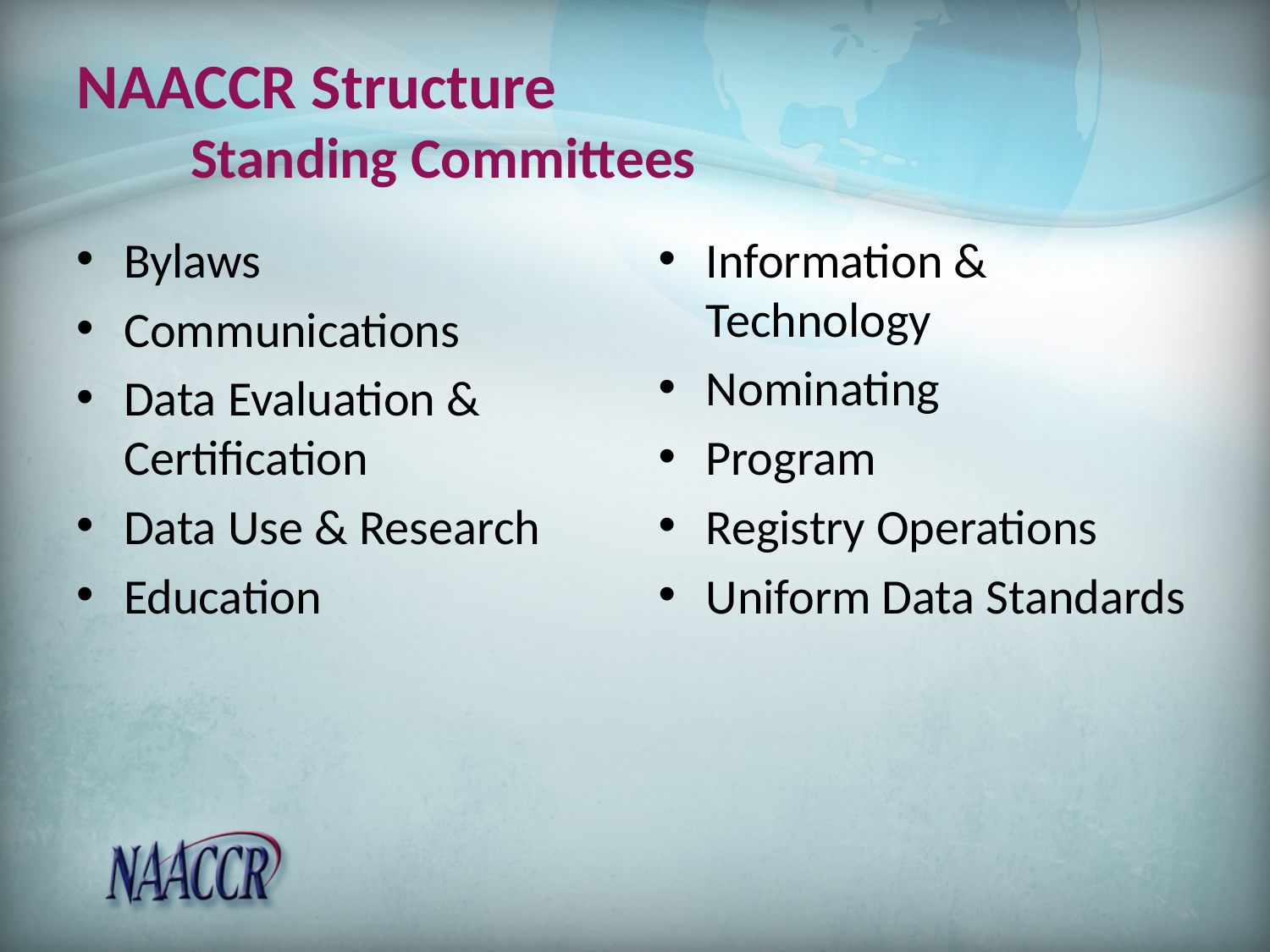

# NAACCR Structure Standing Committees
Bylaws
Communications
Data Evaluation & Certification
Data Use & Research
Education

Information & Technology
Nominating
Program
Registry Operations
Uniform Data Standards